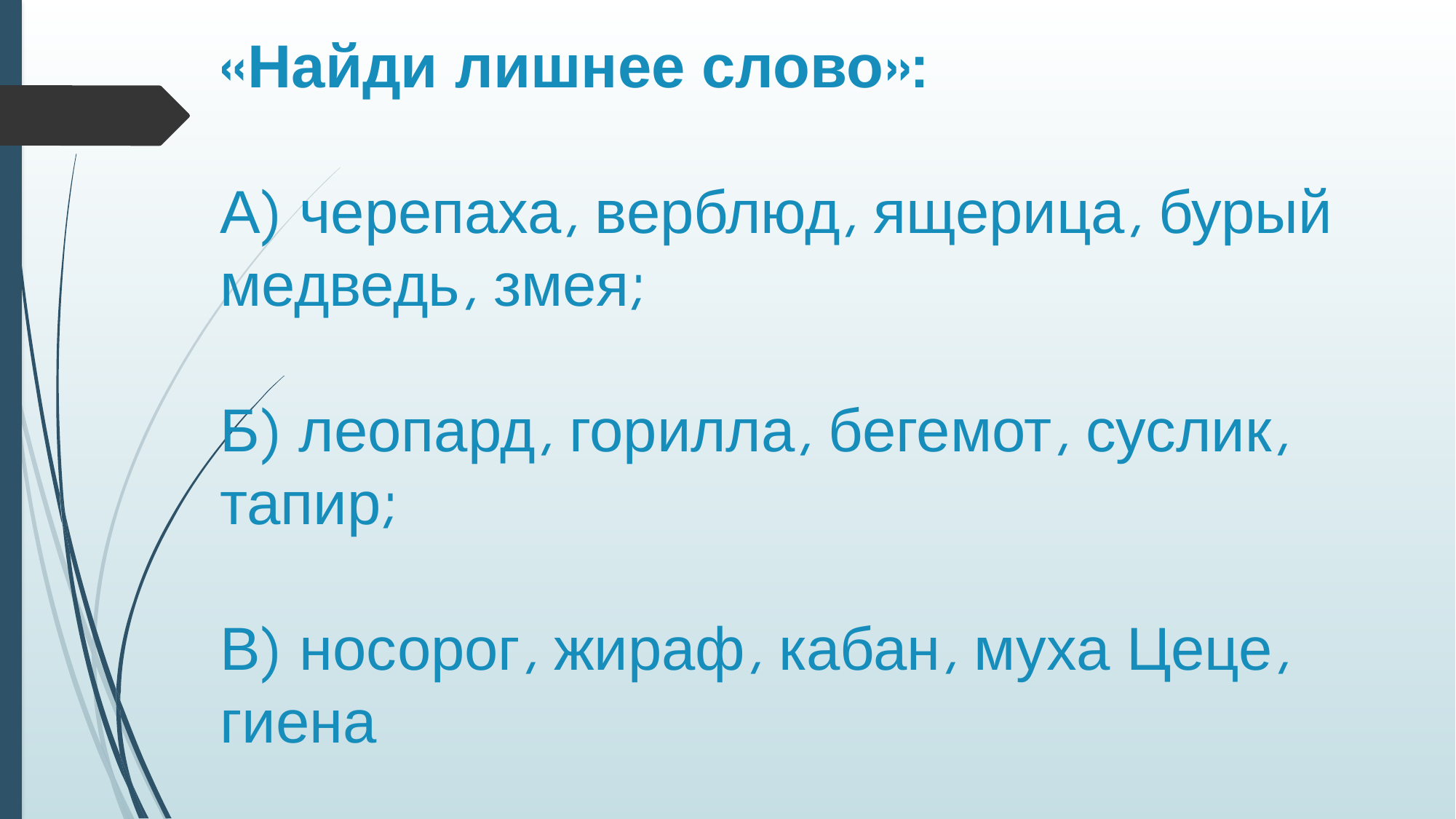

# «Найди лишнее слово»: А) черепаха, верблюд, ящерица, бурый медведь, змея; Б) леопард, горилла, бегемот, суслик, тапир; В) носорог, жираф, кабан, муха Цеце, гиена